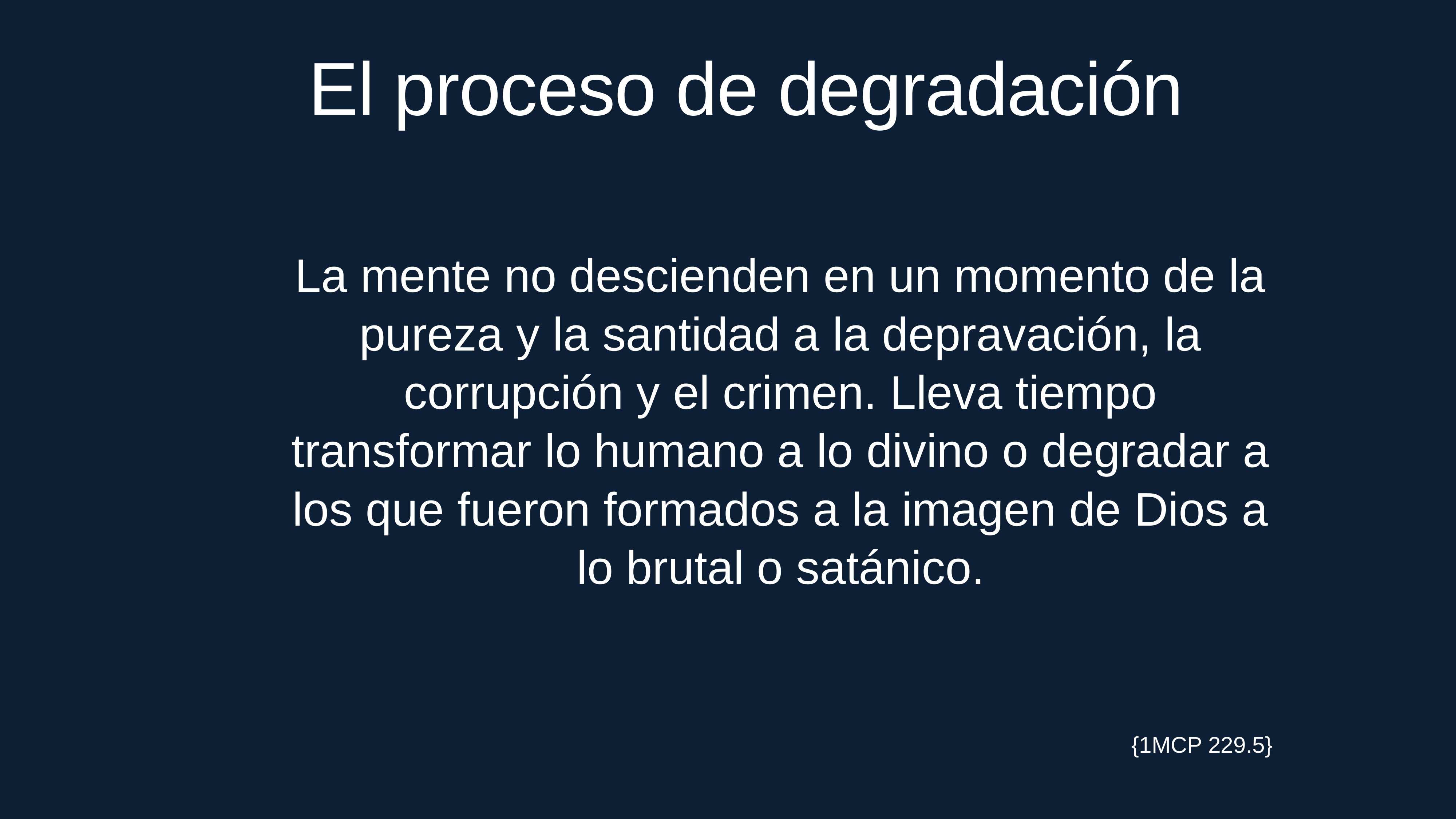

El proceso de degradación
La mente no descienden en un momento de la pureza y la santidad a la depravación, la corrupción y el crimen. Lleva tiempo transformar lo humano a lo divino o degradar a los que fueron formados a la imagen de Dios a lo brutal o satánico.
{1MCP 229.5}